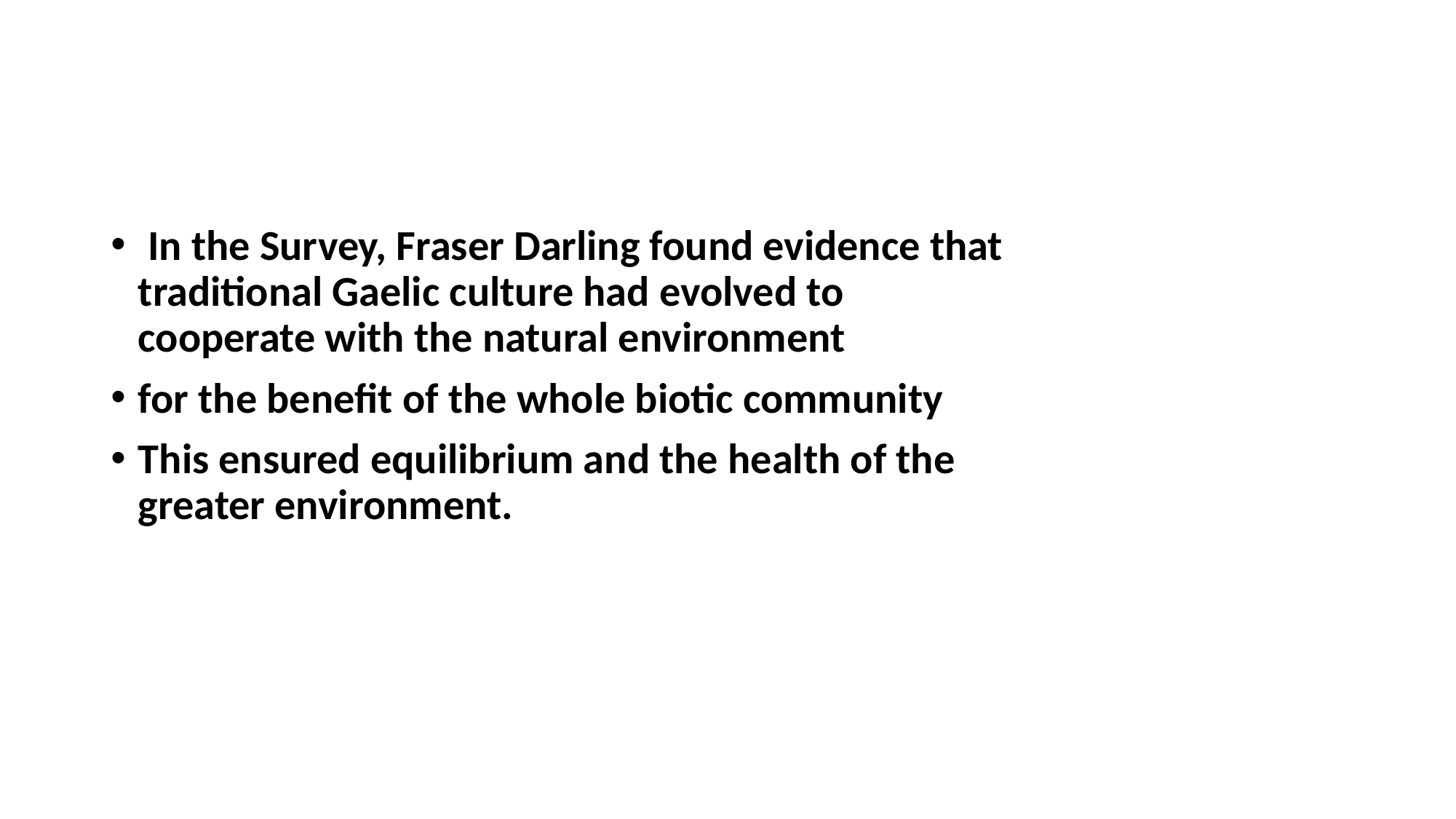

#
 In the Survey, Fraser Darling found evidence that traditional Gaelic culture had evolved to cooperate with the natural environment
for the benefit of the whole biotic community
This ensured equilibrium and the health of the greater environment.